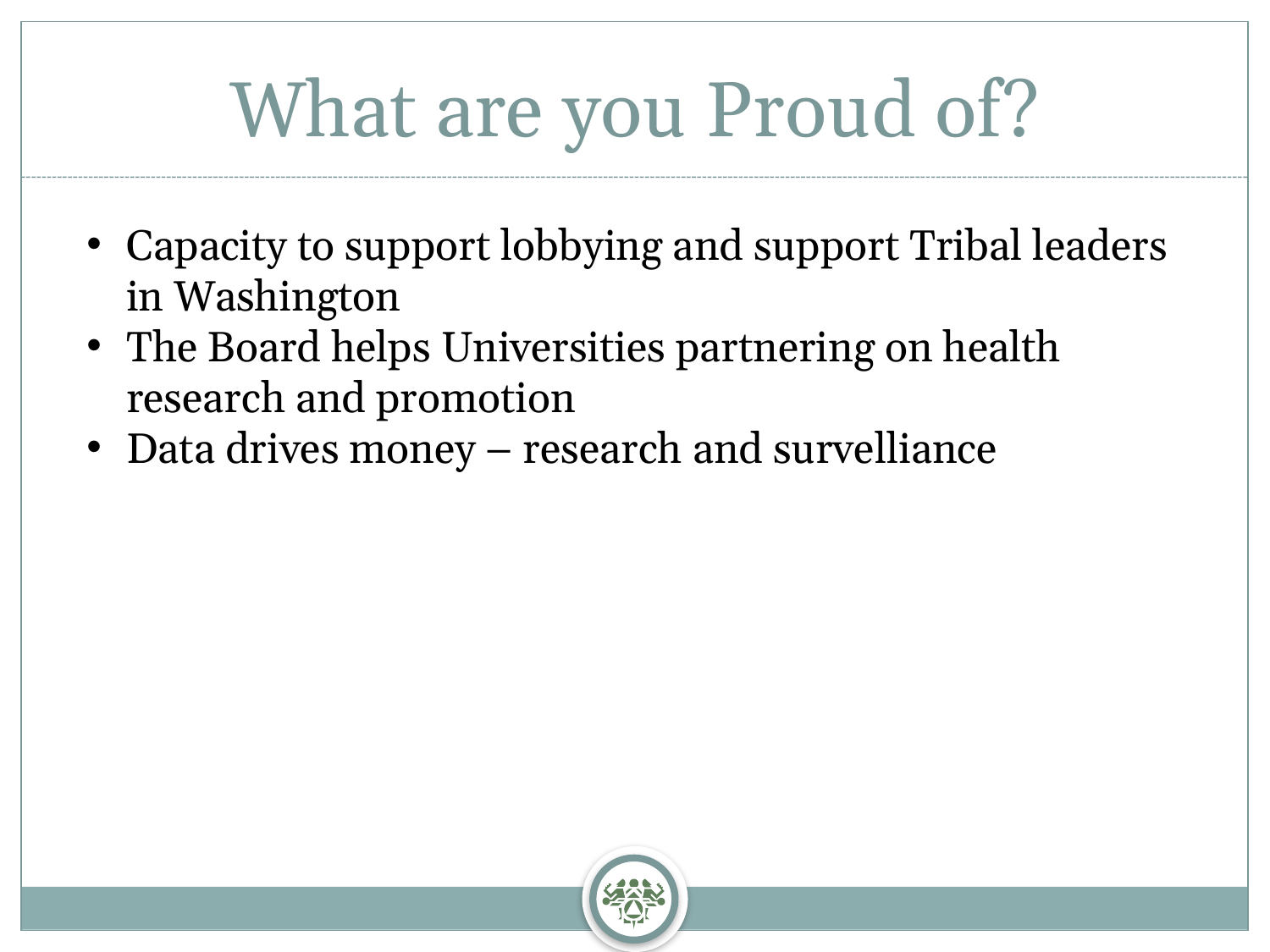

# What are you Proud of?
Capacity to support lobbying and support Tribal leaders in Washington
The Board helps Universities partnering on health research and promotion
Data drives money – research and survelliance